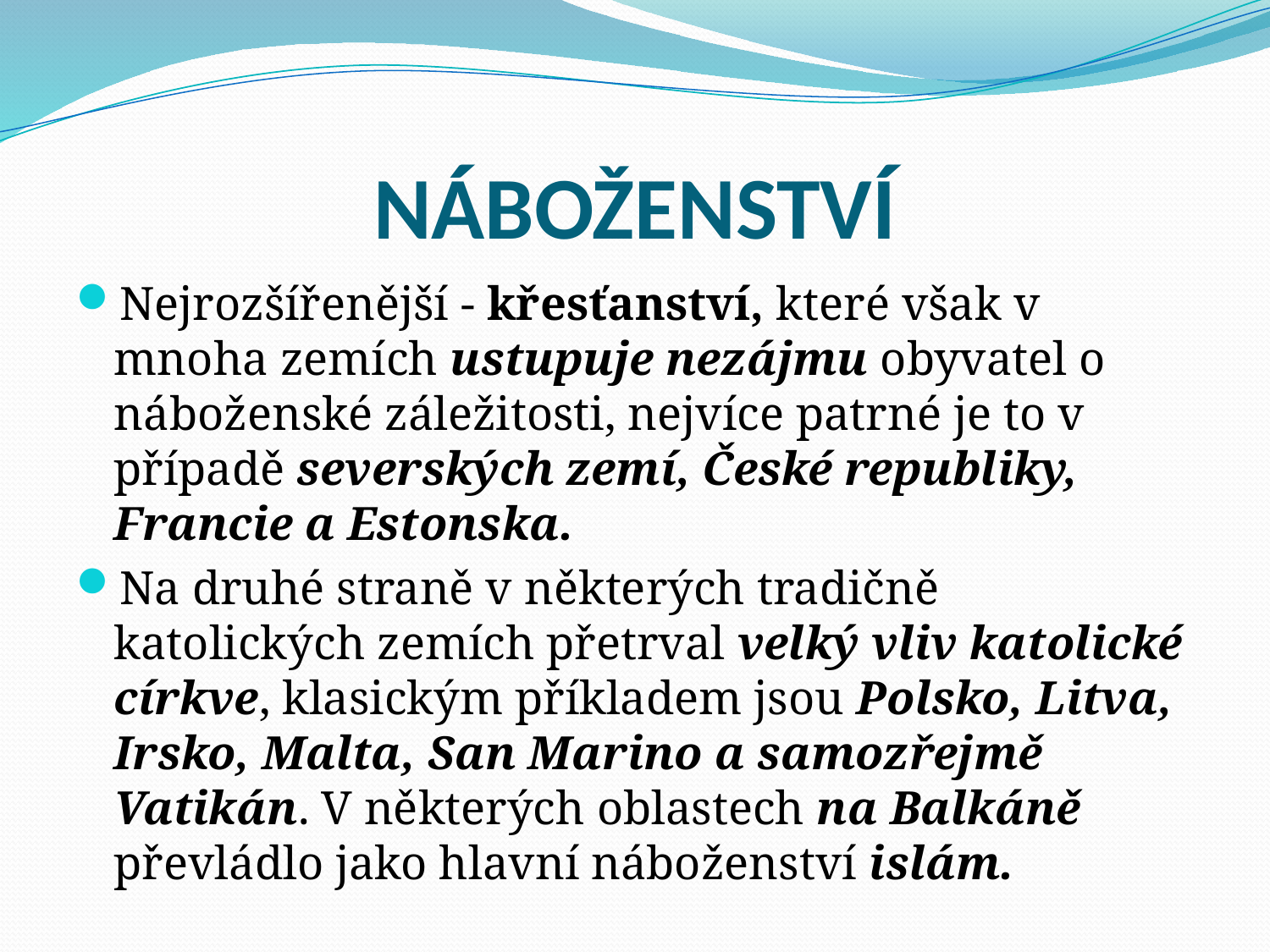

# NÁBOŽENSTVÍ
Nejrozšířenější - křesťanství, které však v mnoha zemích ustupuje nezájmu obyvatel o náboženské záležitosti, nejvíce patrné je to v případě severských zemí, České republiky, Francie a Estonska.
Na druhé straně v některých tradičně katolických zemích přetrval velký vliv katolické církve, klasickým příkladem jsou Polsko, Litva, Irsko, Malta, San Marino a samozřejmě Vatikán. V některých oblastech na Balkáně převládlo jako hlavní náboženství islám.